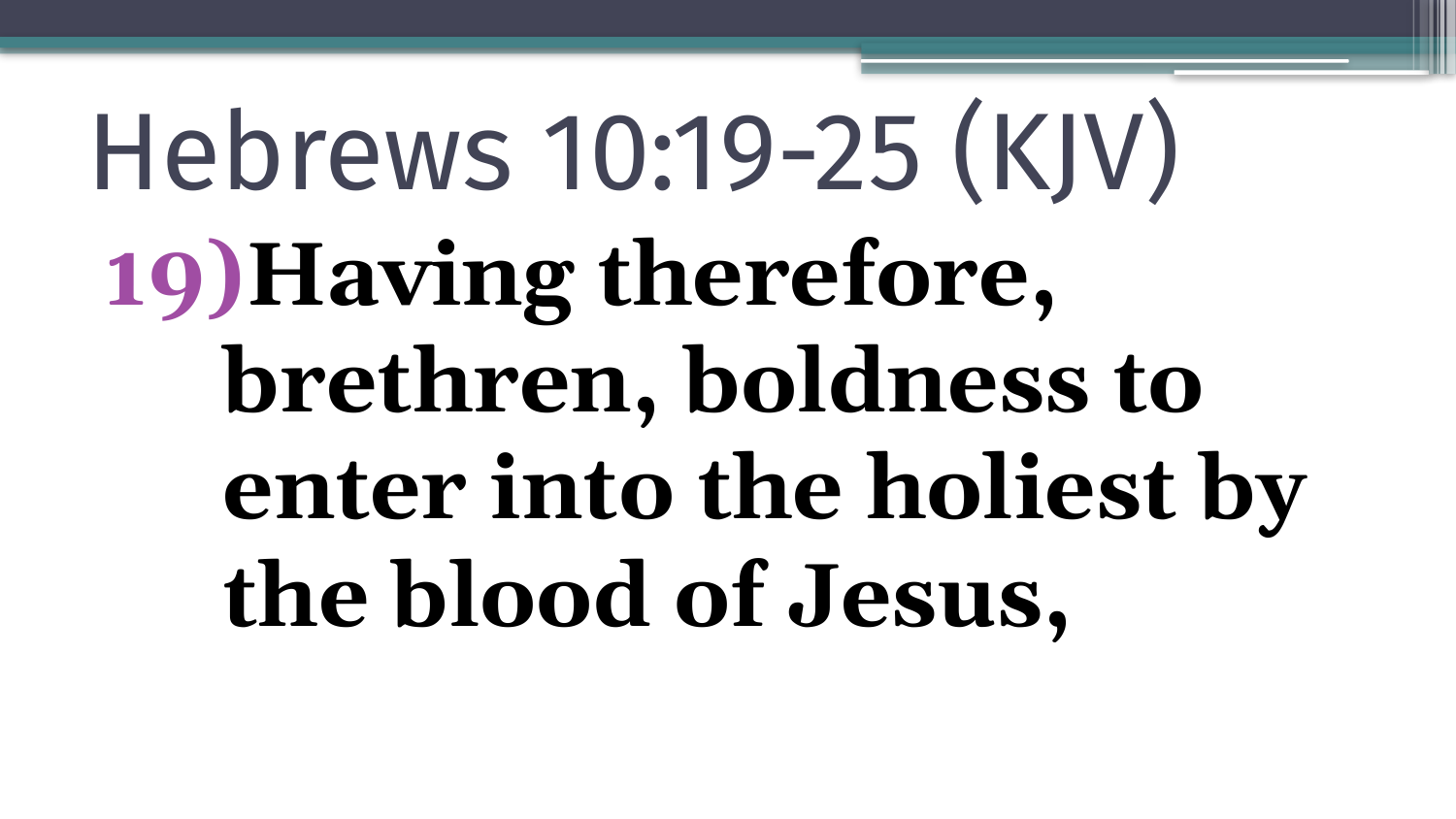

# Hebrews 10:19-25 (KJV)
Having therefore, brethren, boldness to enter into the holiest by the blood of Jesus,